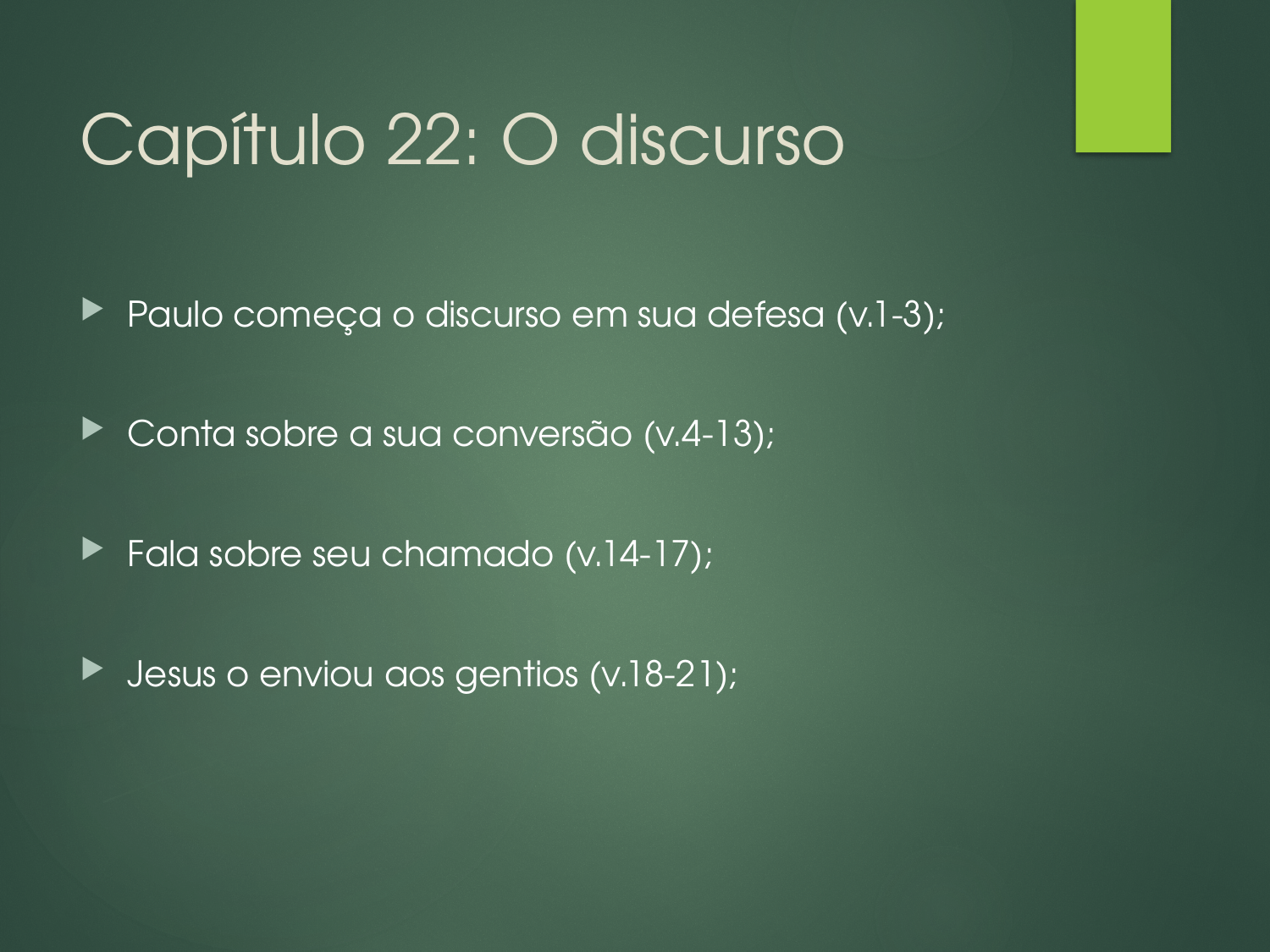

# Capítulo 22: O discurso
Paulo começa o discurso em sua defesa (v.1-3);

Conta sobre a sua conversão (v.4-13);

Fala sobre seu chamado (v.14-17);

Jesus o enviou aos gentios (v.18-21);